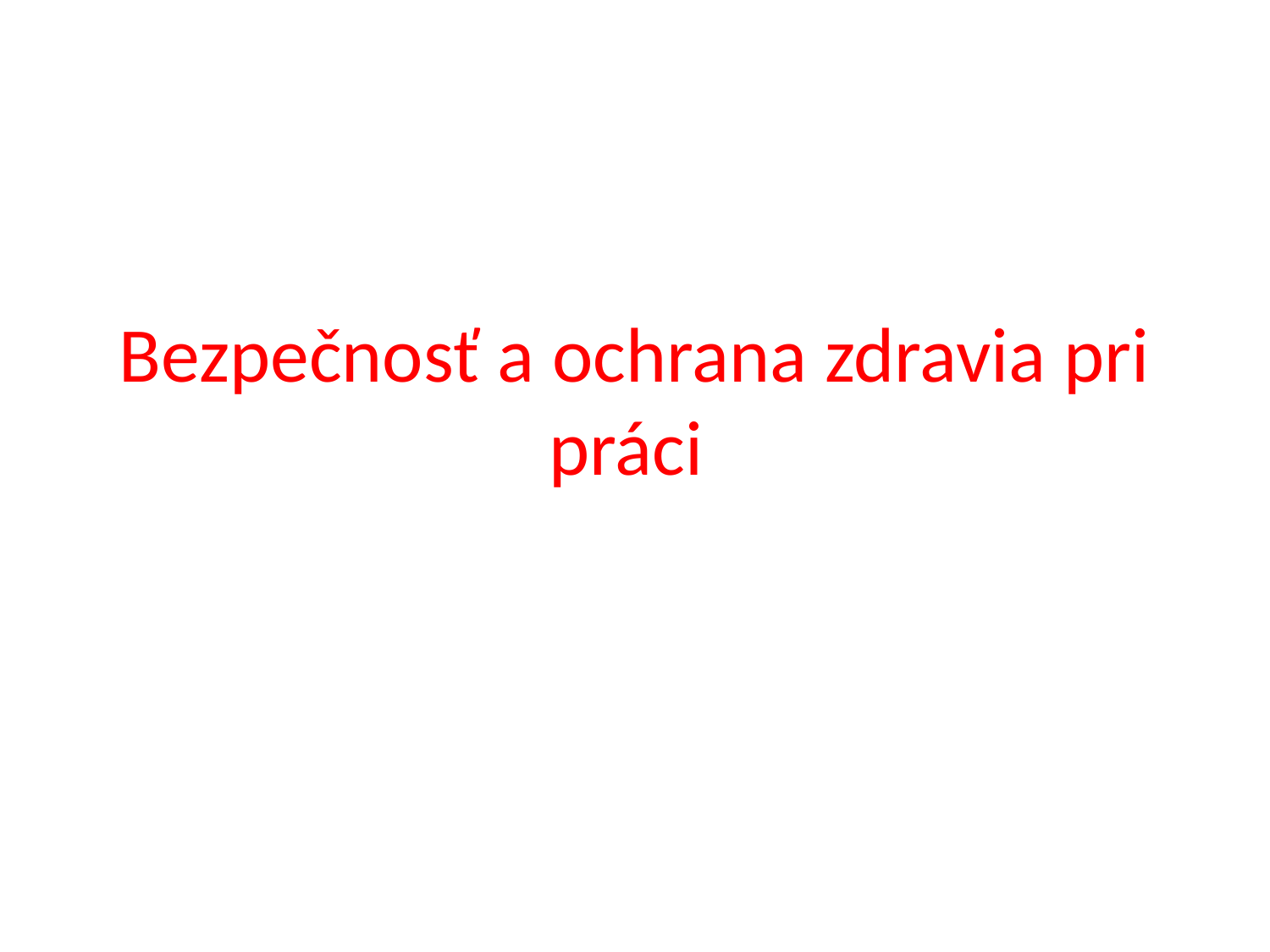

# Bezpečnosť a ochrana zdravia pri práci